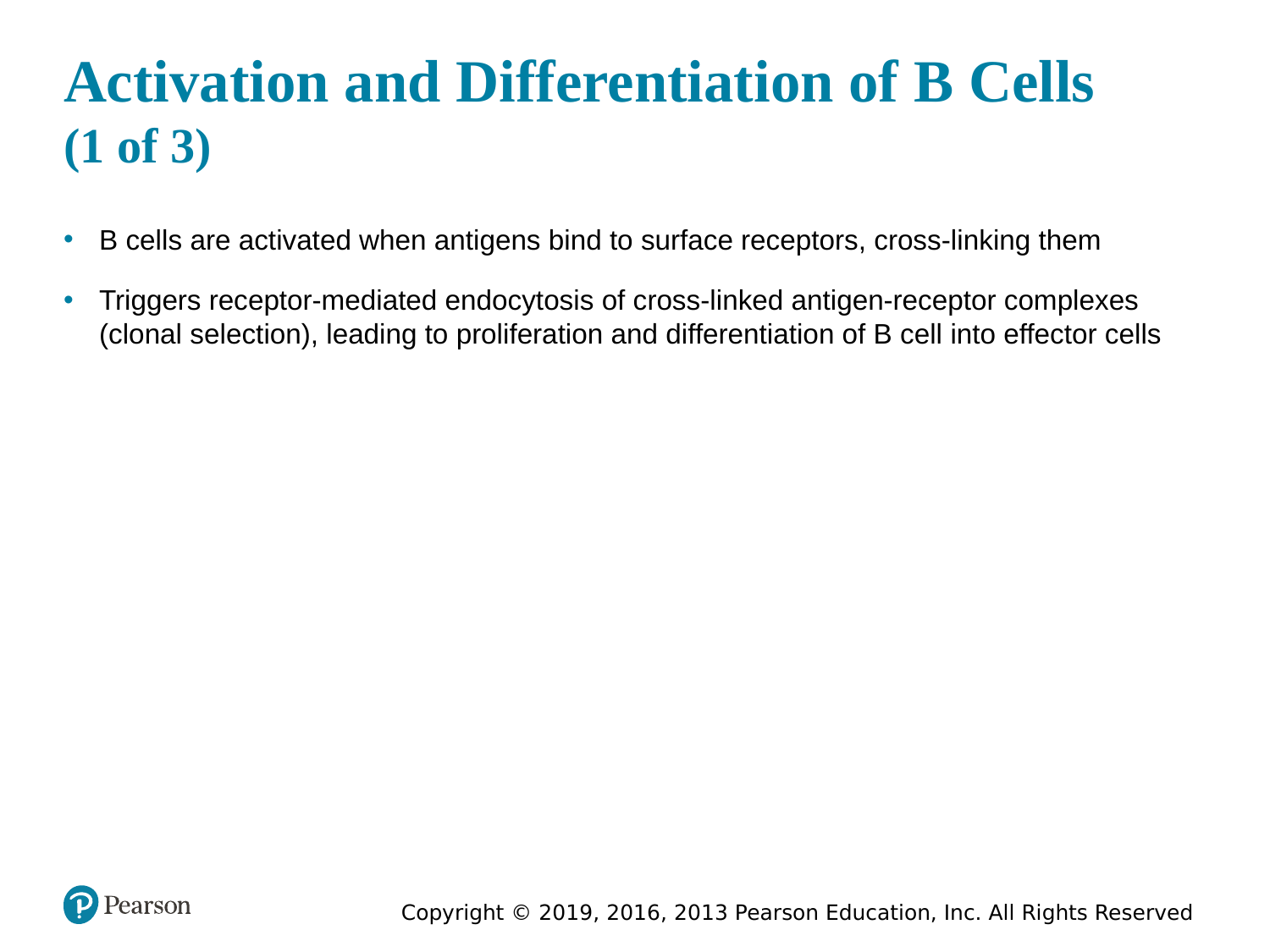

# Activation and Differentiation of B Cells (1 of 3)
B cells are activated when antigens bind to surface receptors, cross-linking them
Triggers receptor-mediated endocytosis of cross-linked antigen-receptor complexes (clonal selection), leading to proliferation and differentiation of B cell into effector cells